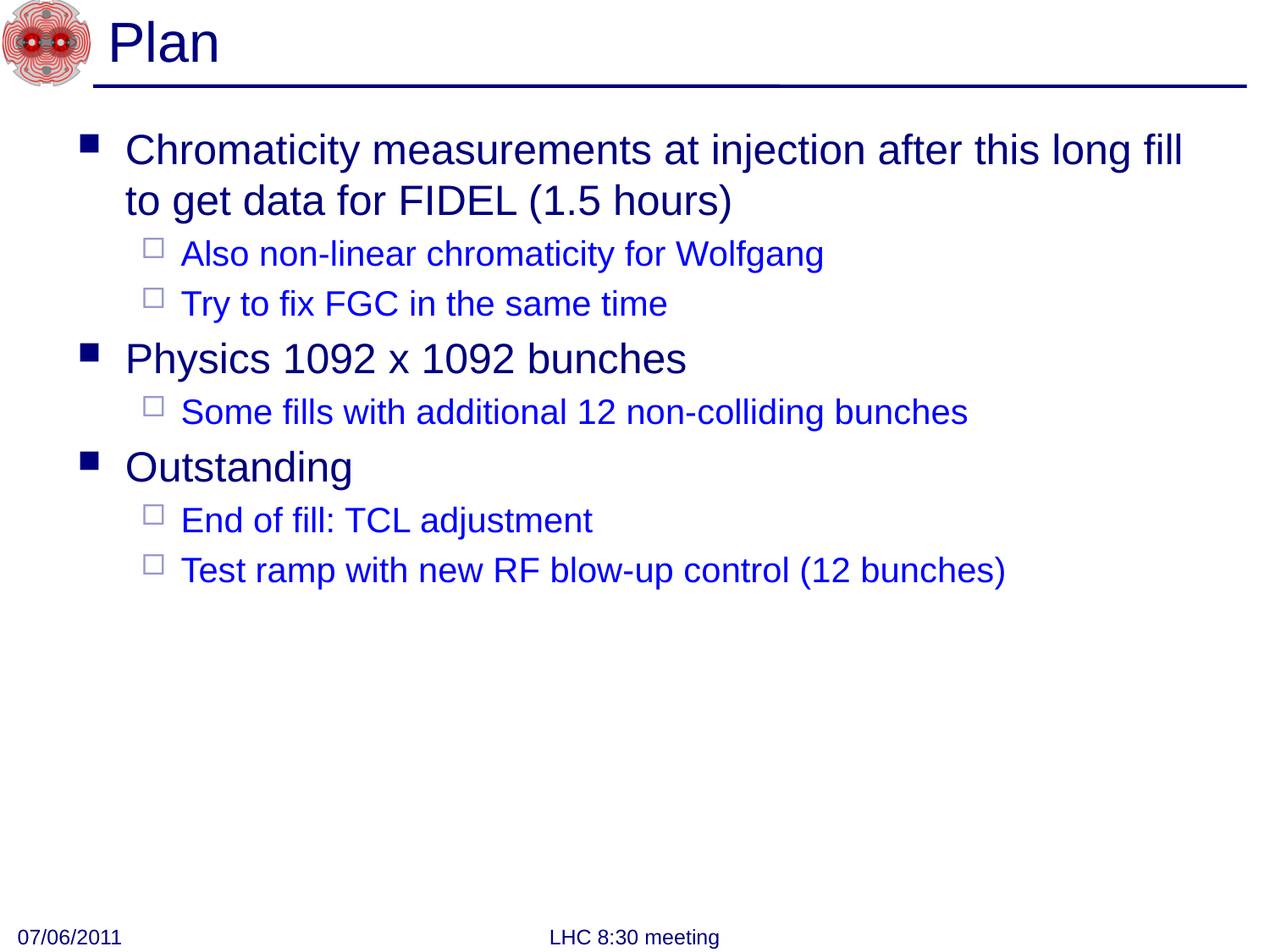

# Plan
Chromaticity measurements at injection after this long fill to get data for FIDEL (1.5 hours)
Also non-linear chromaticity for Wolfgang
Try to fix FGC in the same time
Physics 1092 x 1092 bunches
Some fills with additional 12 non-colliding bunches
Outstanding
End of fill: TCL adjustment
Test ramp with new RF blow-up control (12 bunches)
07/06/2011
LHC 8:30 meeting